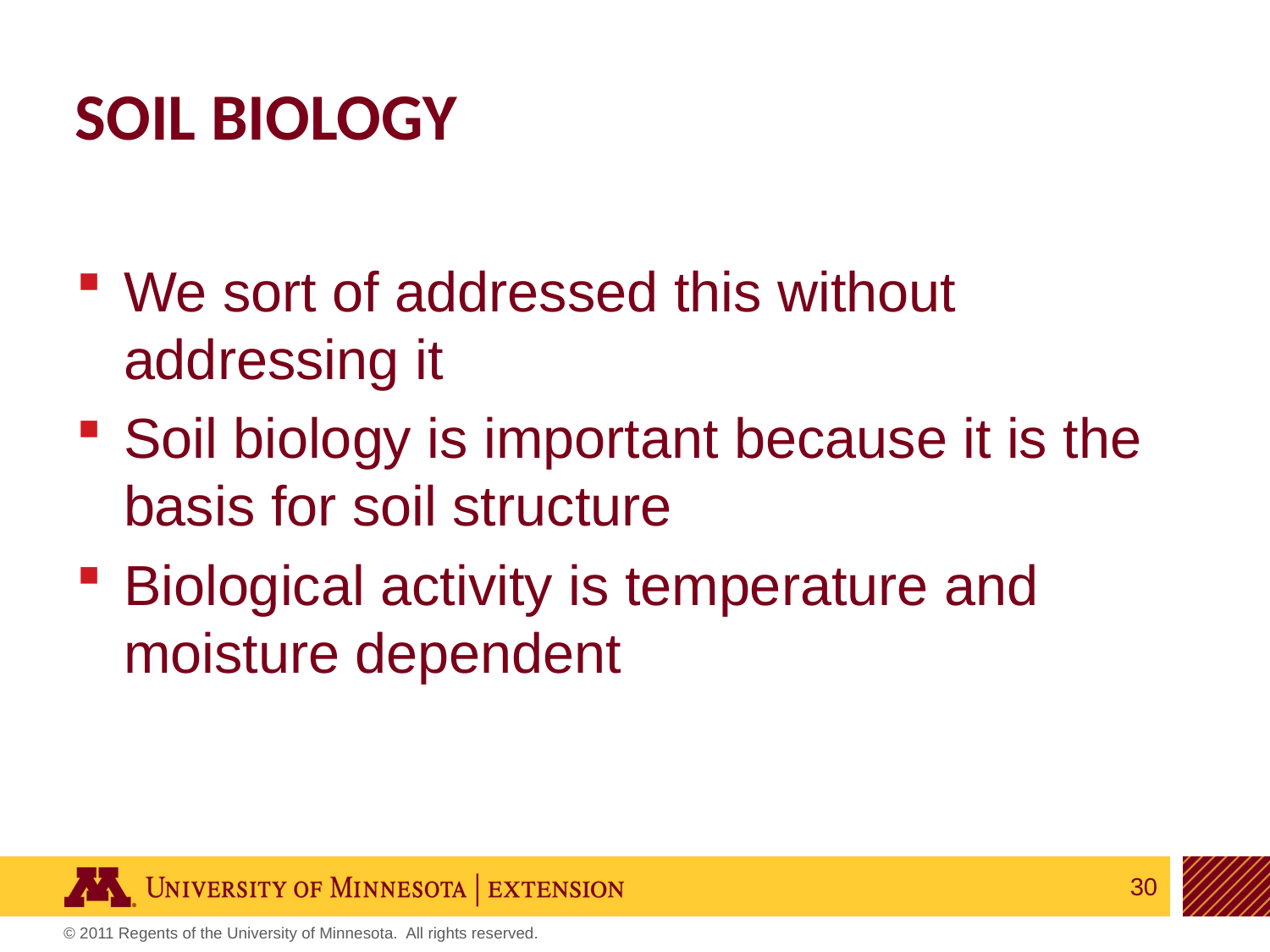

# Soil biology
We sort of addressed this without addressing it
Soil biology is important because it is the basis for soil structure
Biological activity is temperature and moisture dependent